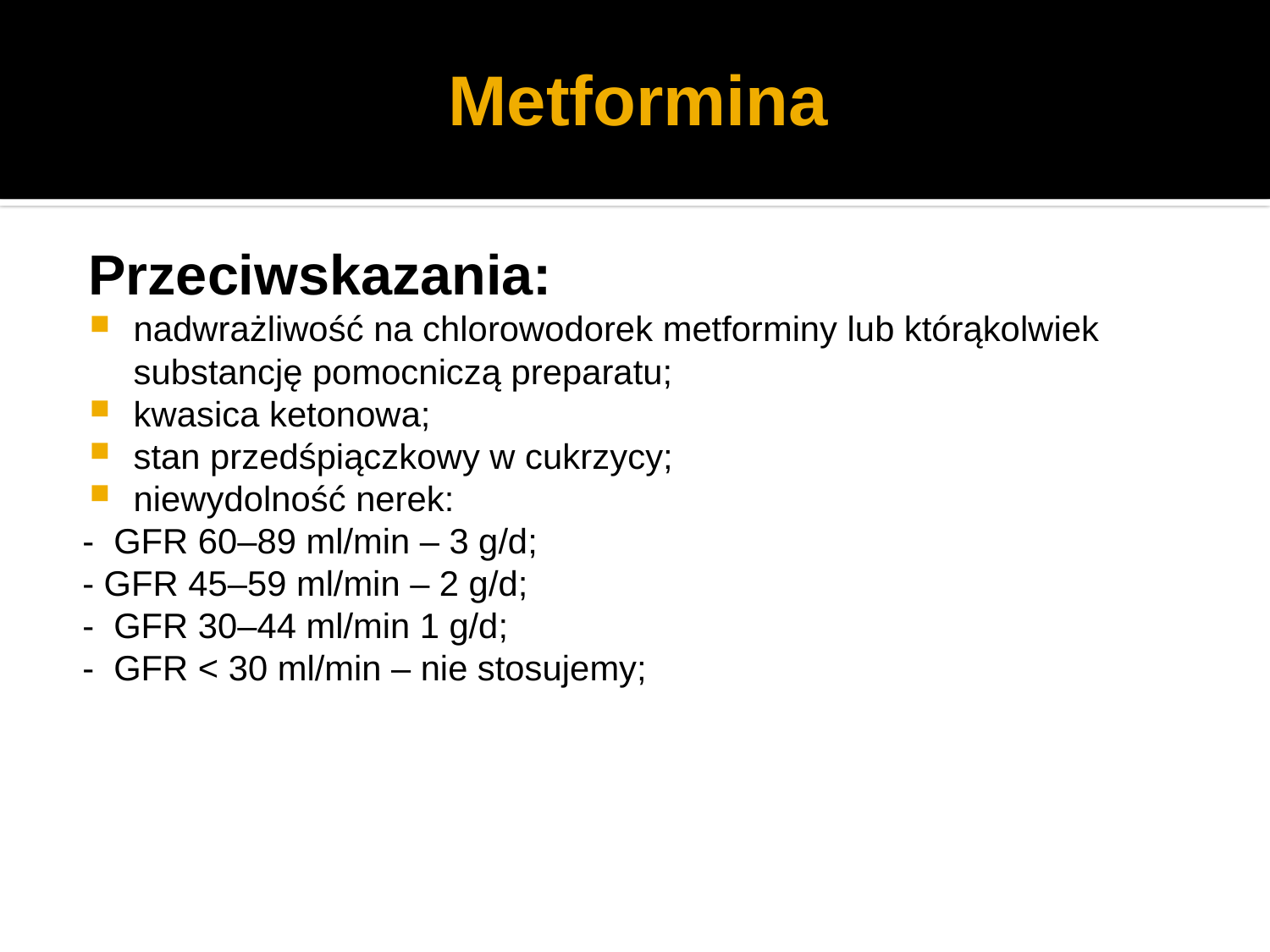

# Metformina
 Przeciwskazania:
nadwrażliwość na chlorowodorek metforminy lub którąkolwiek substancję pomocniczą preparatu;
kwasica ketonowa;
stan przedśpiączkowy w cukrzycy;
niewydolność nerek:
 -  GFR 60–89 ml/min – 3 g/d;
 - GFR 45–59 ml/min – 2 g/d;
 -  GFR 30–44 ml/min 1 g/d;
 -  GFR < 30 ml/min – nie stosujemy;